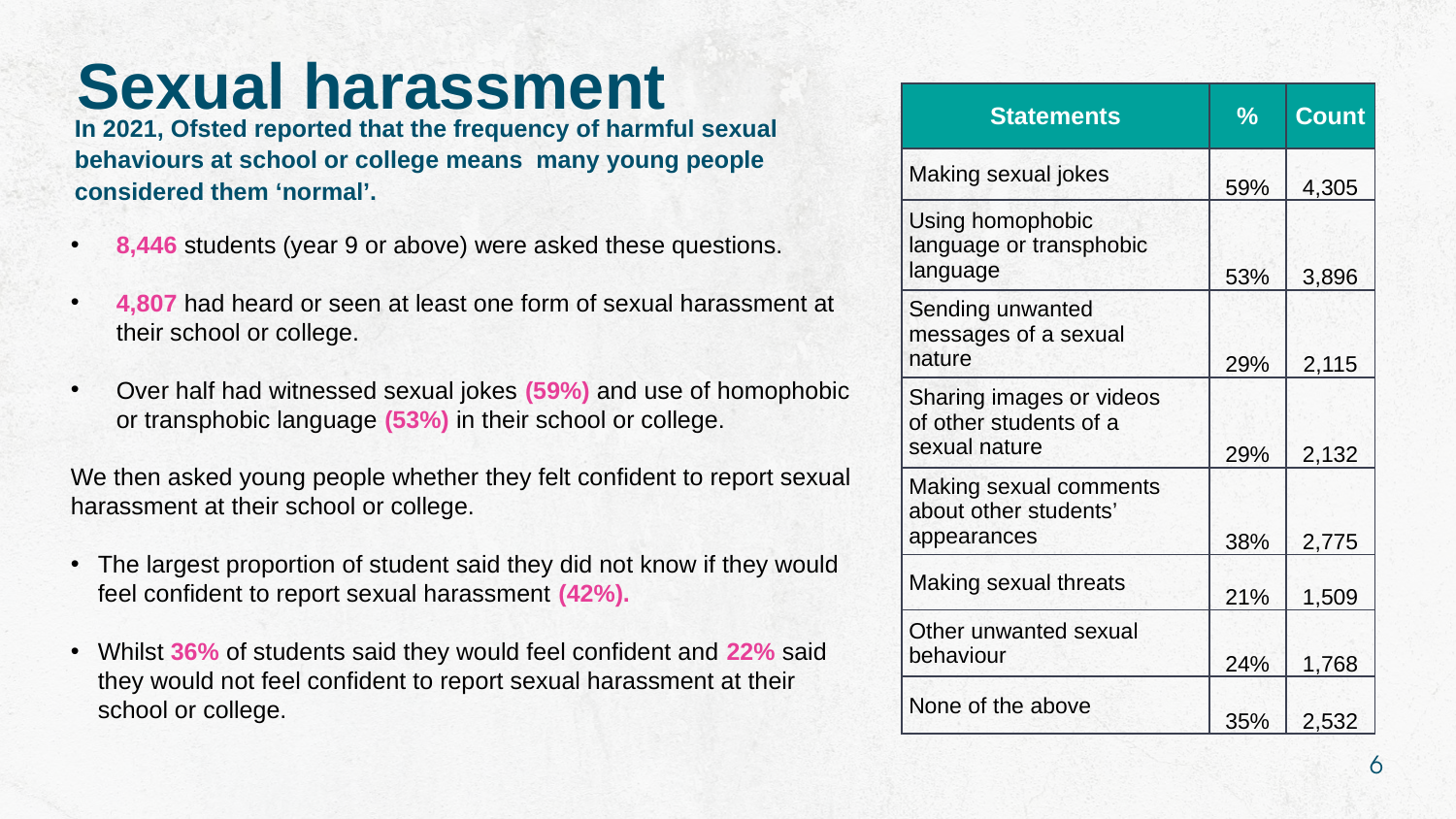

Sexual harassment
| Statements | % | Count |
| --- | --- | --- |
| Making sexual jokes | 59% | 4,305 |
| Using homophobic language or transphobic language | 53% | 3,896 |
| Sending unwanted messages of a sexual nature | 29% | 2,115 |
| Sharing images or videos of other students of a sexual nature | 29% | 2,132 |
| Making sexual comments about other students’ appearances | 38% | 2,775 |
| Making sexual threats | 21% | 1,509 |
| Other unwanted sexual behaviour | 24% | 1,768 |
| None of the above | 35% | 2,532 |
In 2021, Ofsted reported that the frequency of harmful sexual behaviours at school or college means  many young people considered them ‘normal’.

8,446 students (year 9 or above) were asked these questions.

4,807 had heard or seen at least one form of sexual harassment at their school or college.

Over half had witnessed sexual jokes (59%) and use of homophobic or transphobic language (53%) in their school or college.

We then asked young people whether they felt confident to report sexual harassment at their school or college.

The largest proportion of student said they did not know if they would feel confident to report sexual harassment (42%).

Whilst 36% of students said they would feel confident and 22% said they would not feel confident to report sexual harassment at their school or college.

6